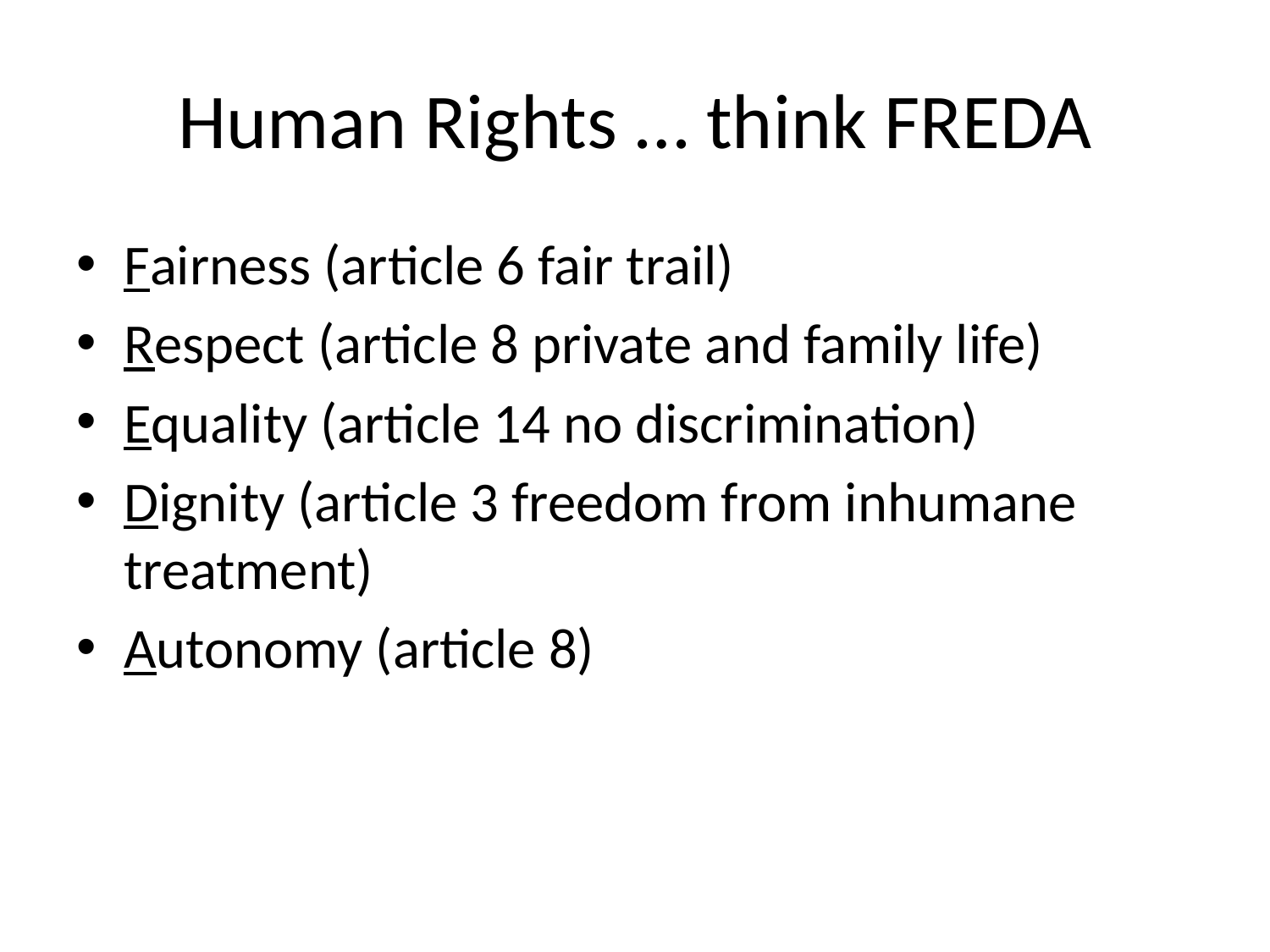

# Human Rights … think FREDA
Fairness (article 6 fair trail)
Respect (article 8 private and family life)
Equality (article 14 no discrimination)
Dignity (article 3 freedom from inhumane treatment)
Autonomy (article 8)